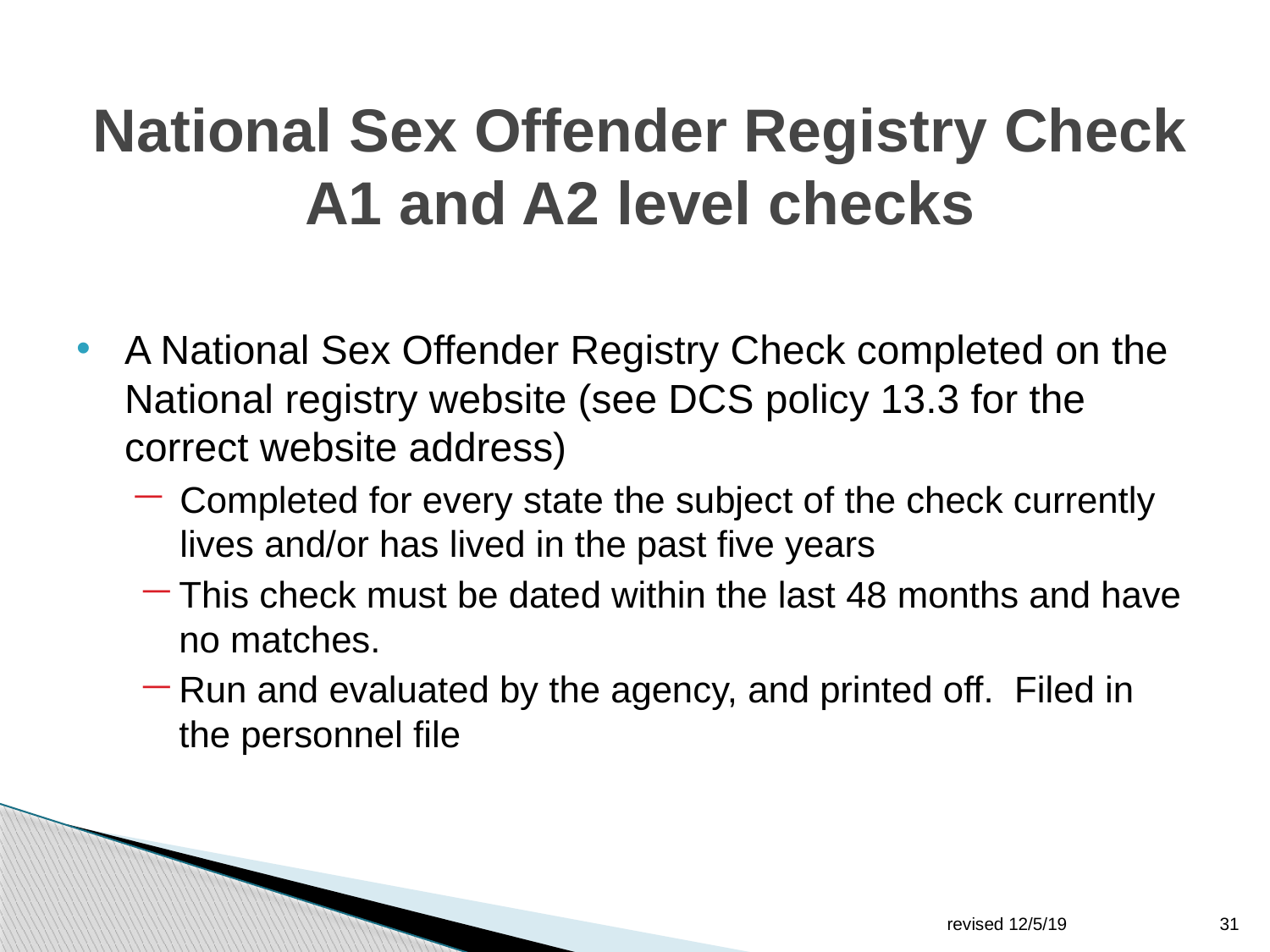

# National Sex Offender Registry Check A1 and A2 level checks
A National Sex Offender Registry Check completed on the National registry website (see DCS policy 13.3 for the correct website address)
Completed for every state the subject of the check currently lives and/or has lived in the past five years
This check must be dated within the last 48 months and have no matches.
Run and evaluated by the agency, and printed off.  Filed in the personnel file
revised 12/5/19
31